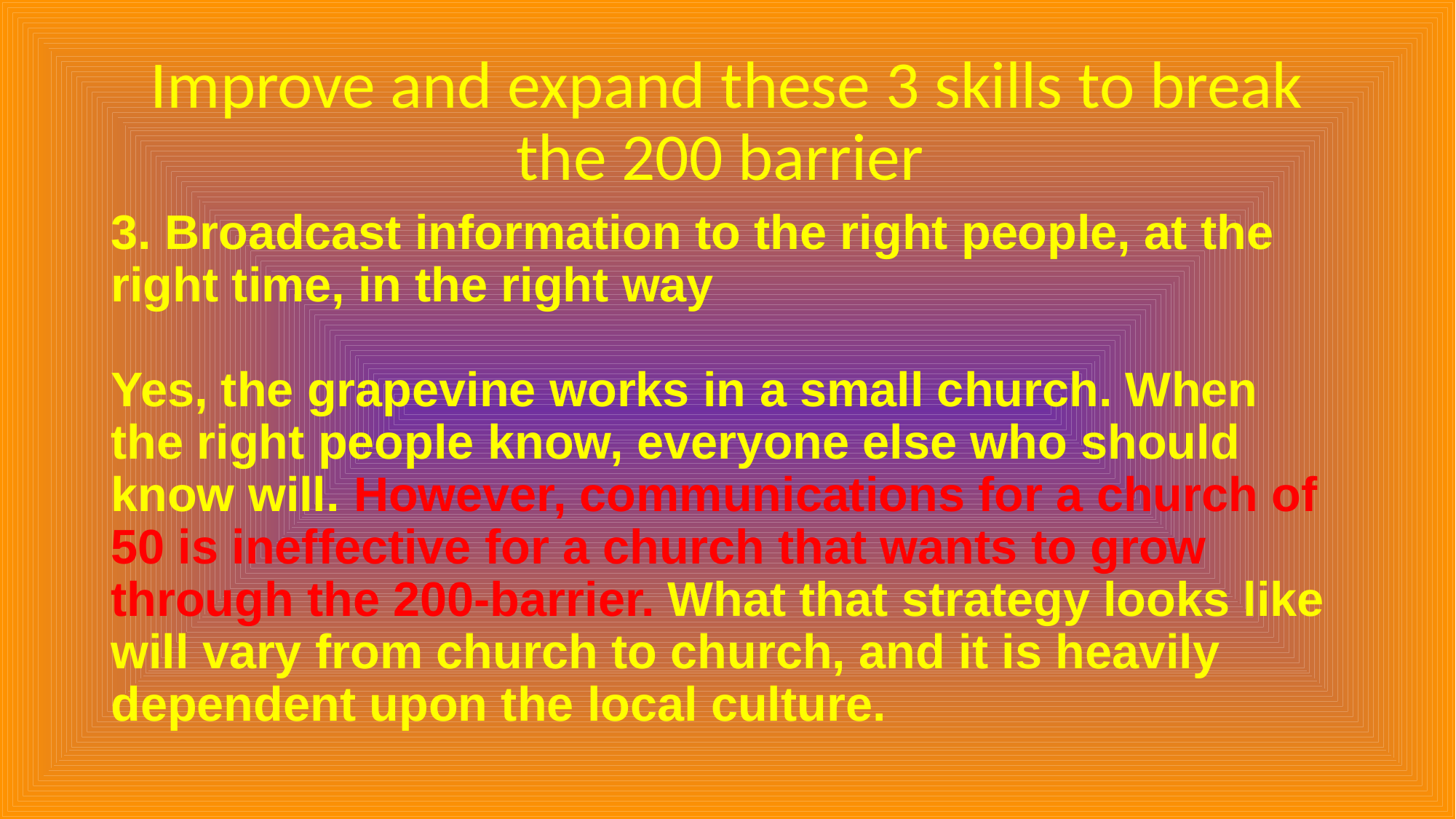

# Improve and expand these 3 skills to break the 200 barrier
3. Broadcast information to the right people, at the right time, in the right way

Yes, the grapevine works in a small church. When the right people know, everyone else who should know will. However, communications for a church of 50 is ineffective for a church that wants to grow through the 200-barrier. What that strategy looks like will vary from church to church, and it is heavily dependent upon the local culture.